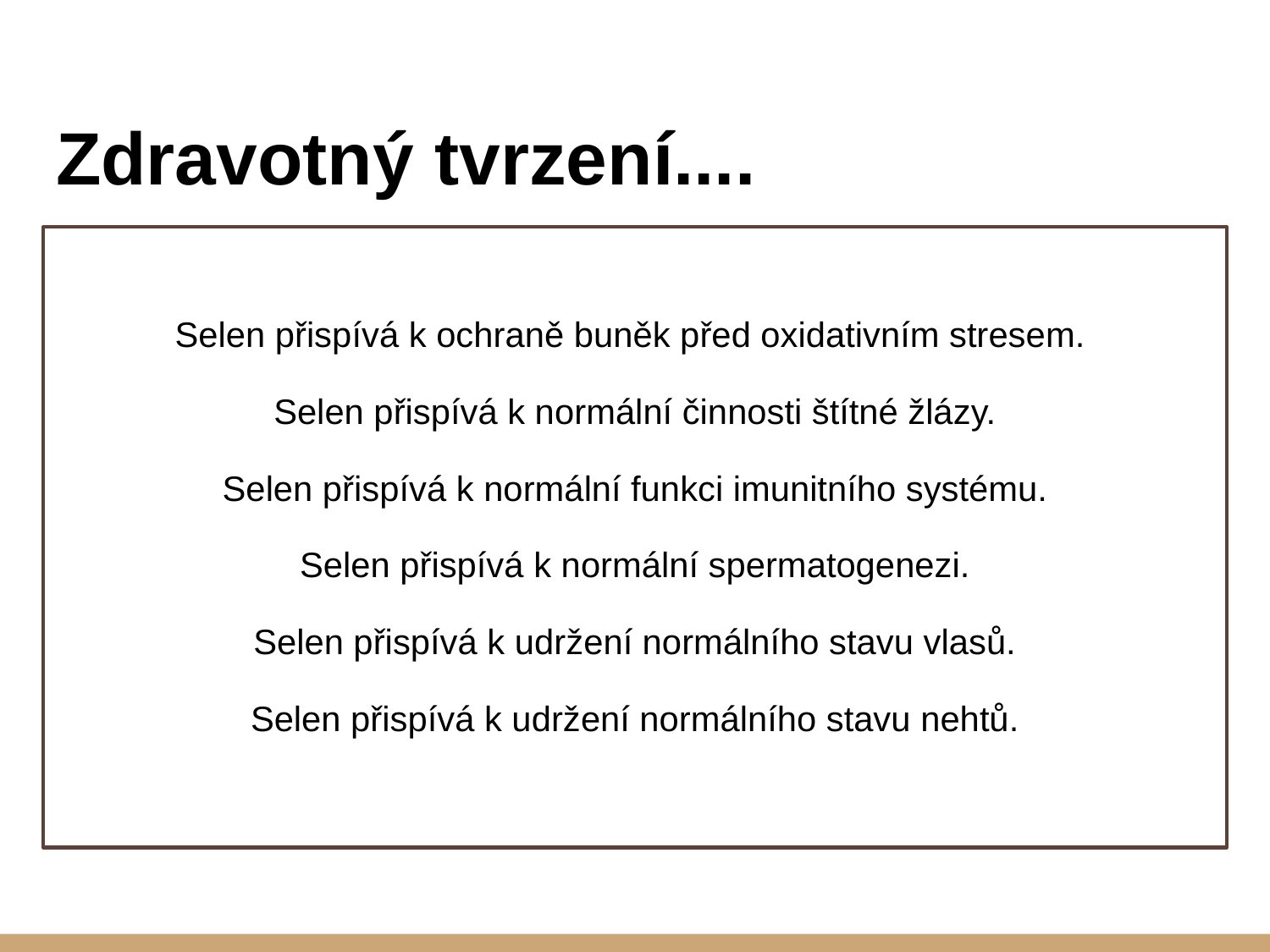

# Zdravotný tvrzení....

Selen přispívá k ochraně buněk před oxidativním stresem.
Selen přispívá k normální činnosti štítné žlázy.
Selen přispívá k normální funkci imunitního systému.
Selen přispívá k normální spermatogenezi.
Selen přispívá k udržení normálního stavu vlasů.
Selen přispívá k udržení normálního stavu nehtů.